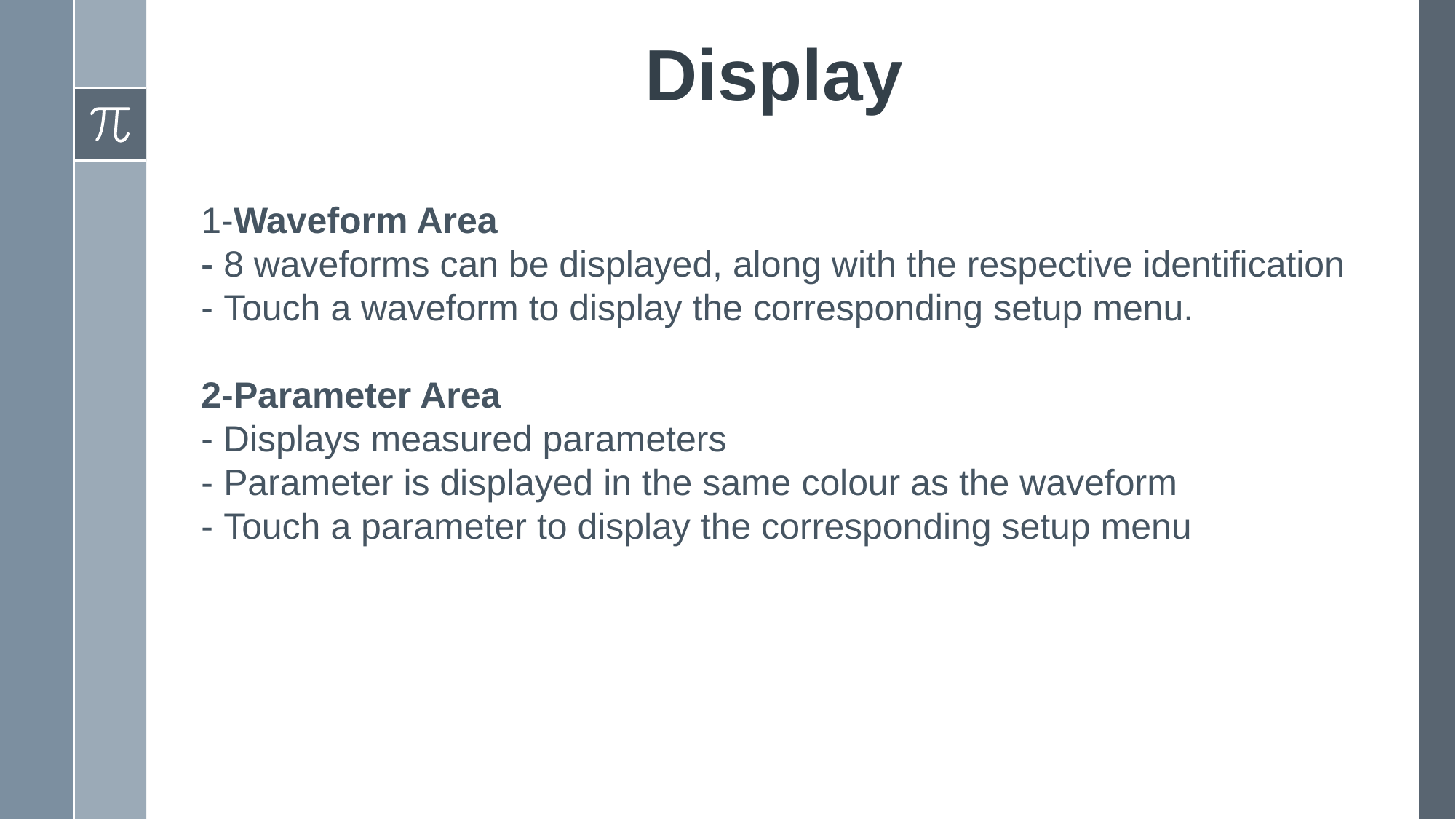

# Display
1-Waveform Area
- 8 waveforms can be displayed, along with the respective identification
- Touch a waveform to display the corresponding setup menu.

2-Parameter Area
- Displays measured parameters
- Parameter is displayed in the same colour as the waveform
- Touch a parameter to display the corresponding setup menu